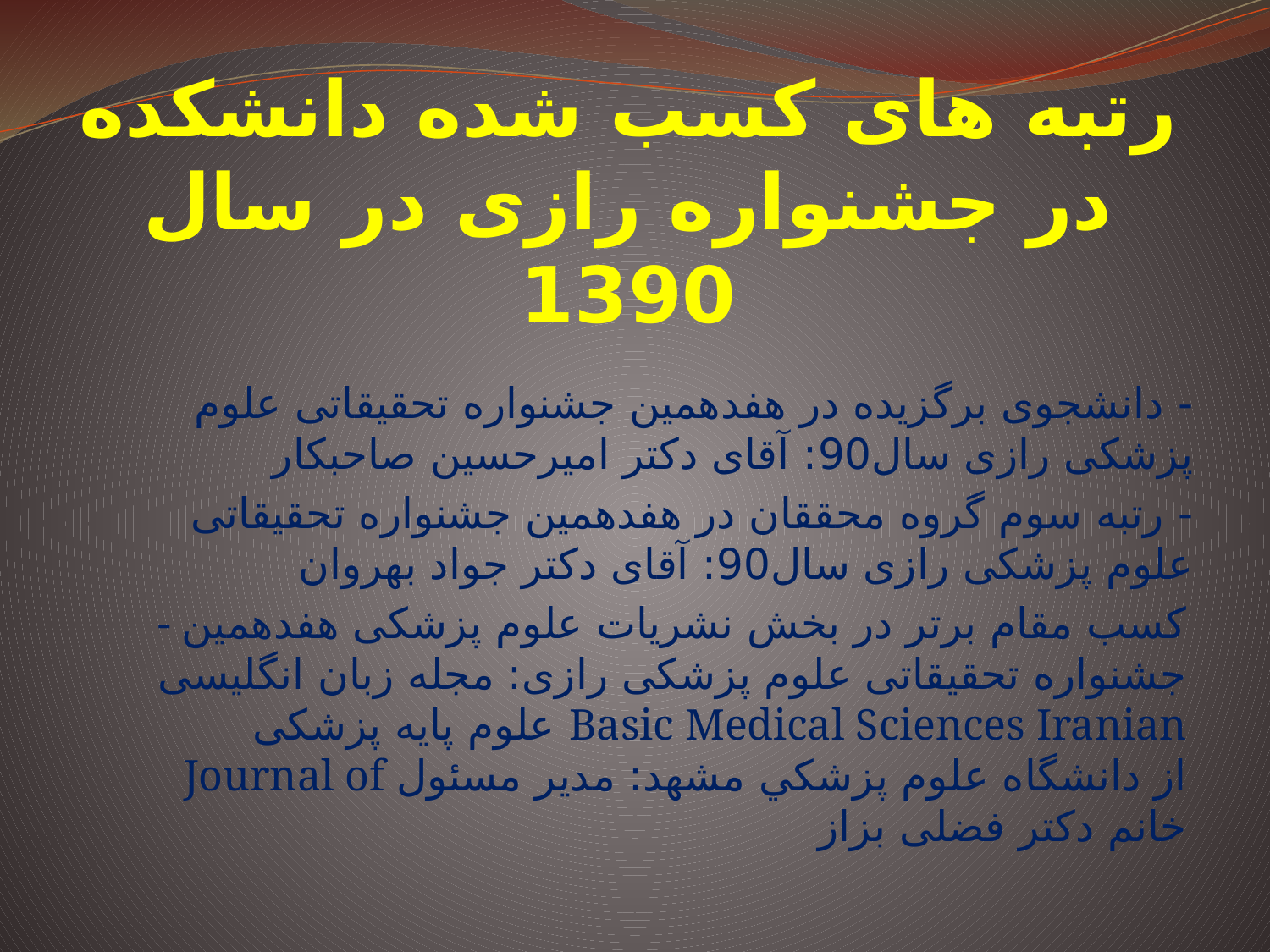

# رتبه های کسب شده دانشکده در جشنواره رازی در سال 1390
- دانشجوی برگزیده در هفدهمین جشنواره تحقیقاتی علوم پزشکی رازی سال90: آقای دکتر امیرحسین صاحبکار
- رتبه سوم گروه محققان در هفدهمین جشنواره تحقیقاتی علوم پزشکی رازی سال90: آقای دکتر جواد بهروان
- کسب مقام برتر در بخش نشریات علوم پزشکی هفدهمین جشنواره تحقیقاتی علوم پزشکی رازی: مجله زبان انگلیسی علوم پایه پزشکی Basic Medical Sciences Iranian Journal of از دانشگاه علوم پزشکي مشهد: مدیر مسئول خانم دکتر فضلی بزاز